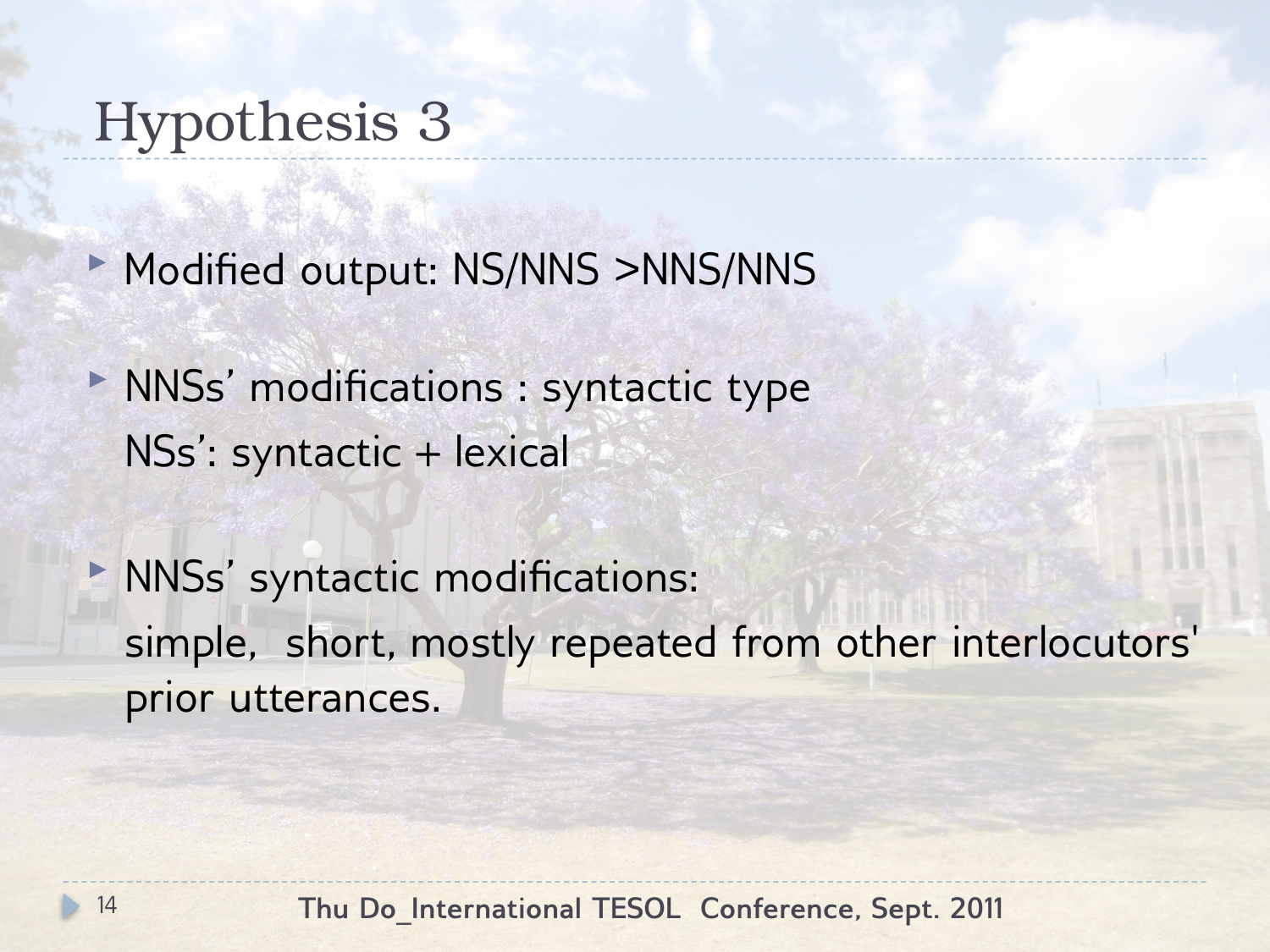

# Hypothesis 3
Modified output: NS/NNS >NNS/NNS
NNSs’ modifications : syntactic type
	NSs’: syntactic + lexical
NNSs’ syntactic modifications:
	simple,  short, mostly repeated from other interlocutors' prior utterances.
14
Thu Do_International TESOL  Conference, Sept. 2011